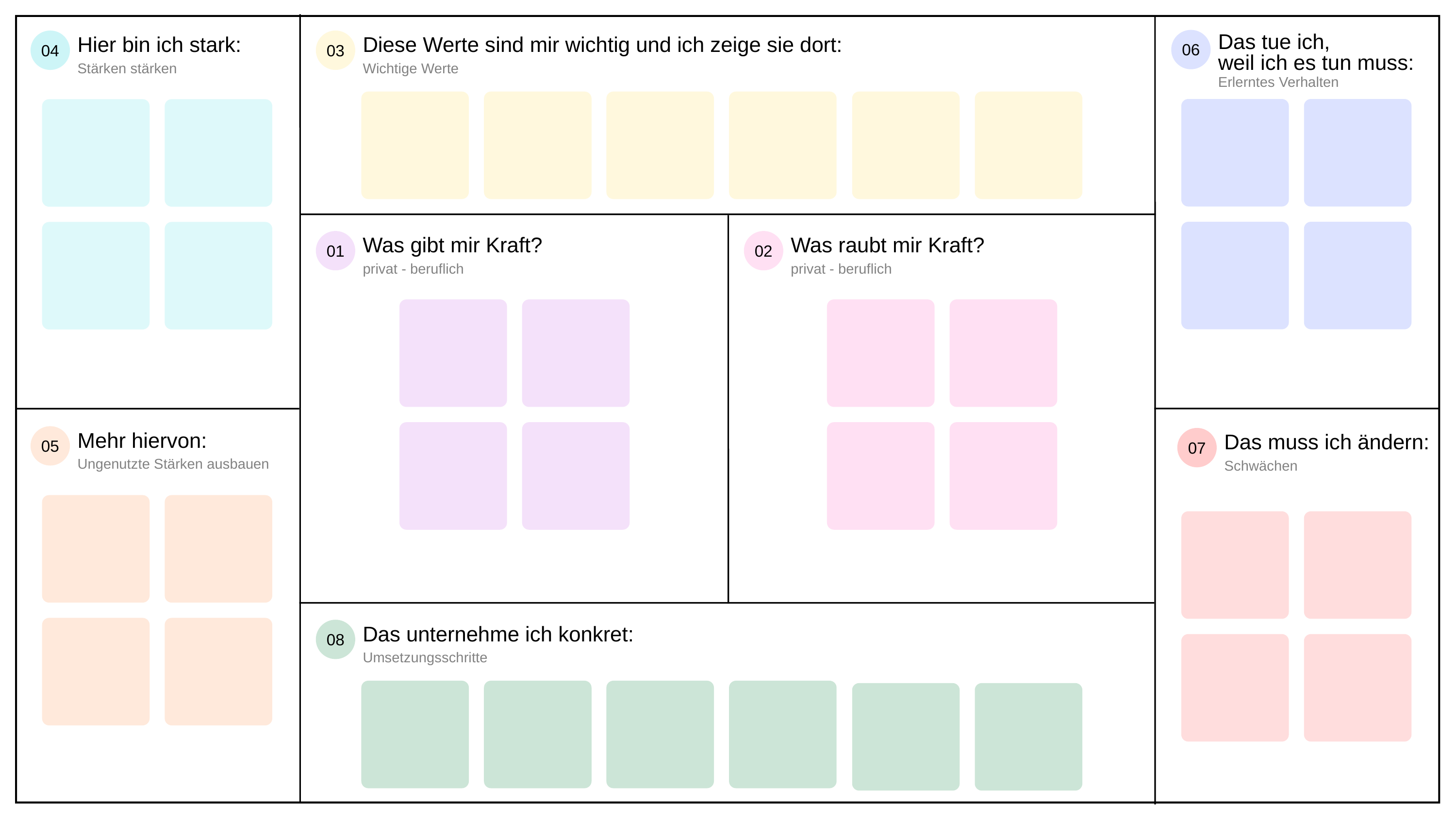

Hier bin ich stark:
Diese Werte sind mir wichtig und ich zeige sie dort:

Das tue ich,
weil ich es tun muss:
06
04
03
Stärken stärken
Wichtige Werte
Erlerntes Verhalten

Was gibt mir Kraft?
Was raubt mir Kraft?

01
02
privat - beruflich
privat - beruflich

Mehr hiervon:
Das muss ich ändern:

05
07
Ungenutzte Stärken ausbauen
Schwächen

Das unternehme ich konkret:

08

Umsetzungsschritte